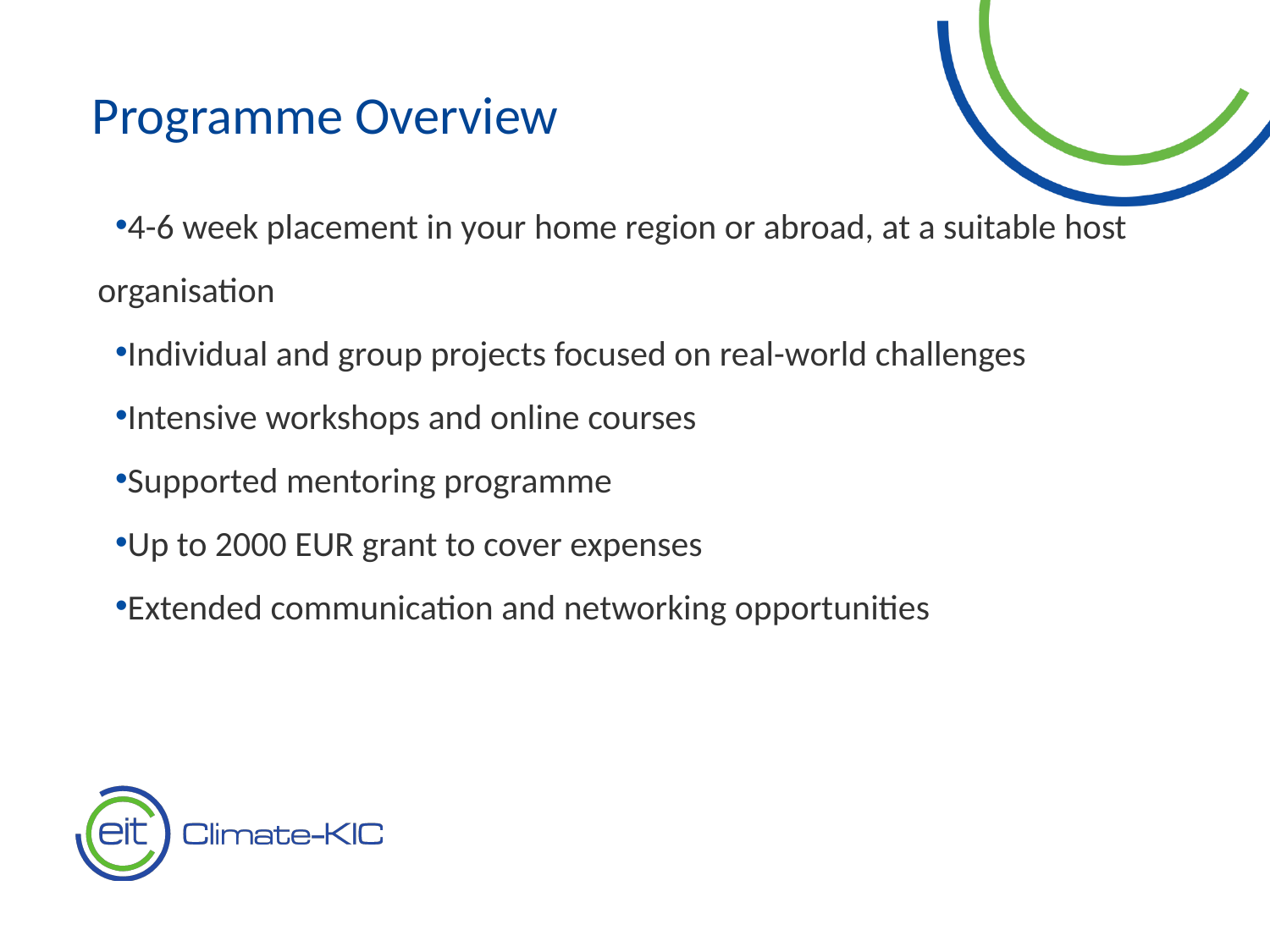

# Programme Overview
4-6 week placement in your home region or abroad, at a suitable host organisation
Individual and group projects focused on real-world challenges
Intensive workshops and online courses
Supported mentoring programme
Up to 2000 EUR grant to cover expenses
Extended communication and networking opportunities